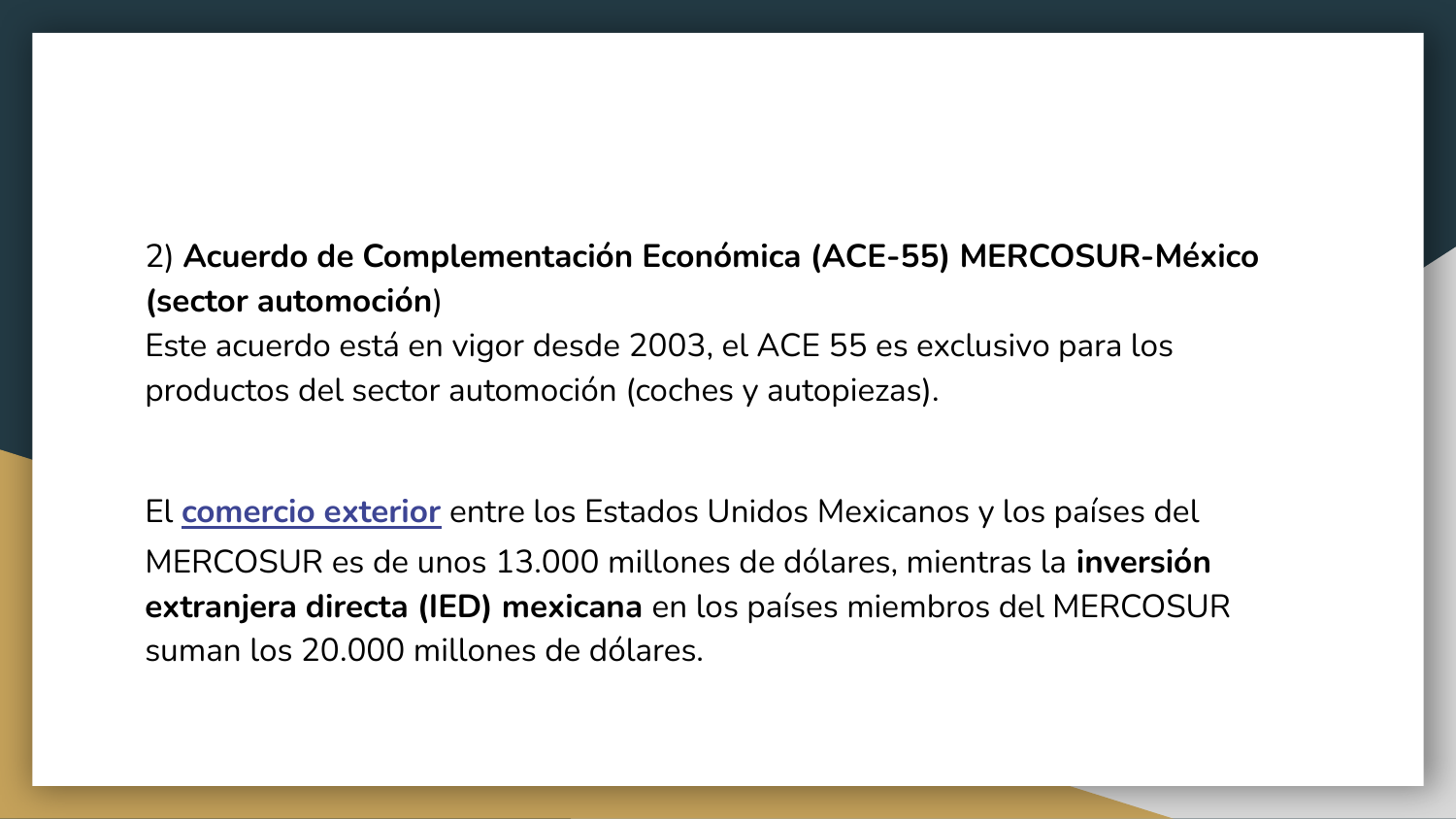

2) Acuerdo de Complementación Económica (ACE-55) MERCOSUR-México (sector automoción)
Este acuerdo está en vigor desde 2003, el ACE 55 es exclusivo para los productos del sector automoción (coches y autopiezas).

El comercio exterior entre los Estados Unidos Mexicanos y los países del MERCOSUR es de unos 13.000 millones de dólares, mientras la inversión extranjera directa (IED) mexicana en los países miembros del MERCOSUR suman los 20.000 millones de dólares.